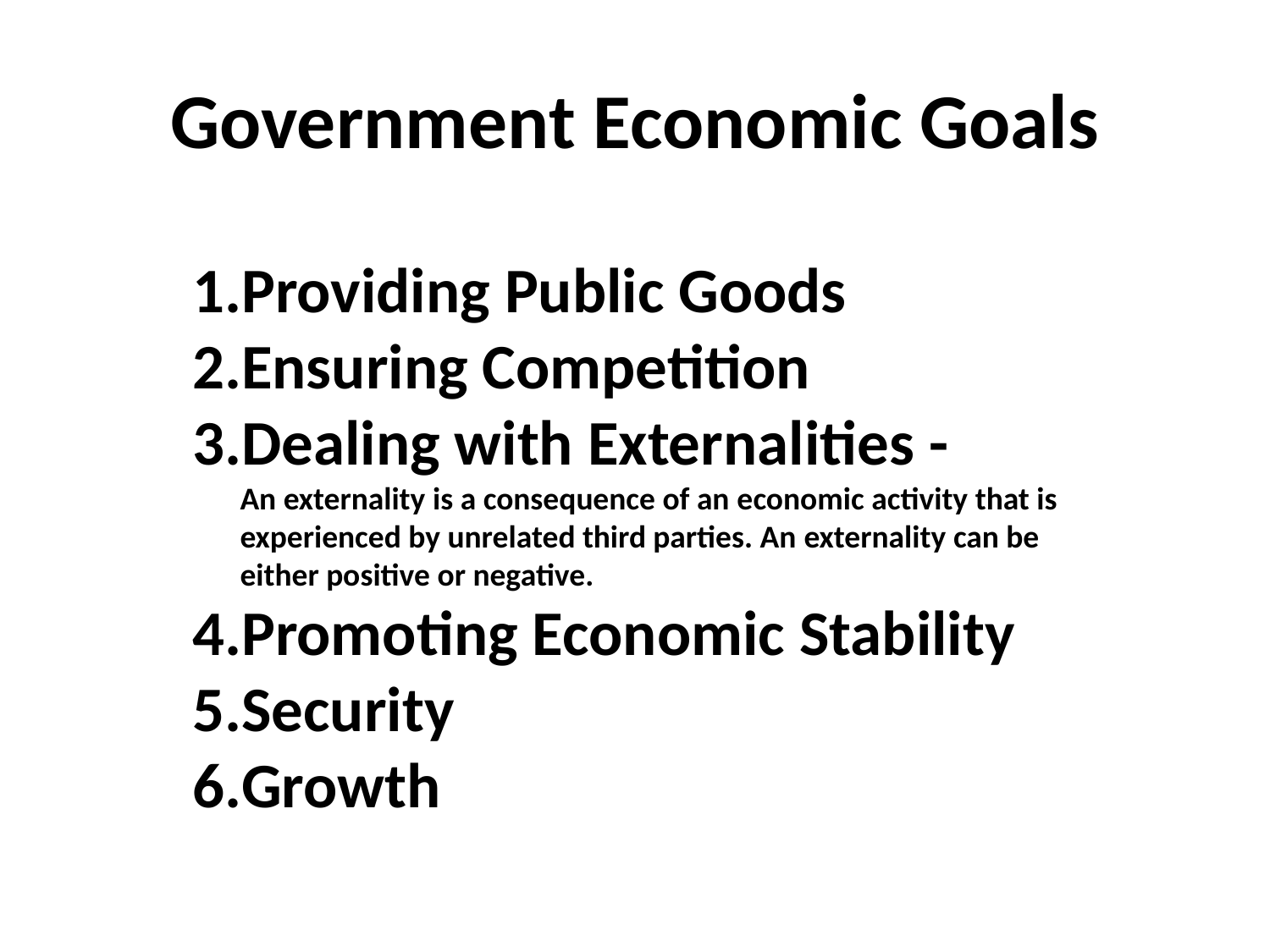

# Government Economic Goals
Providing Public Goods
Ensuring Competition
Dealing with Externalities - An externality is a consequence of an economic activity that is experienced by unrelated third parties. An externality can be either positive or negative.
Promoting Economic Stability
Security
Growth